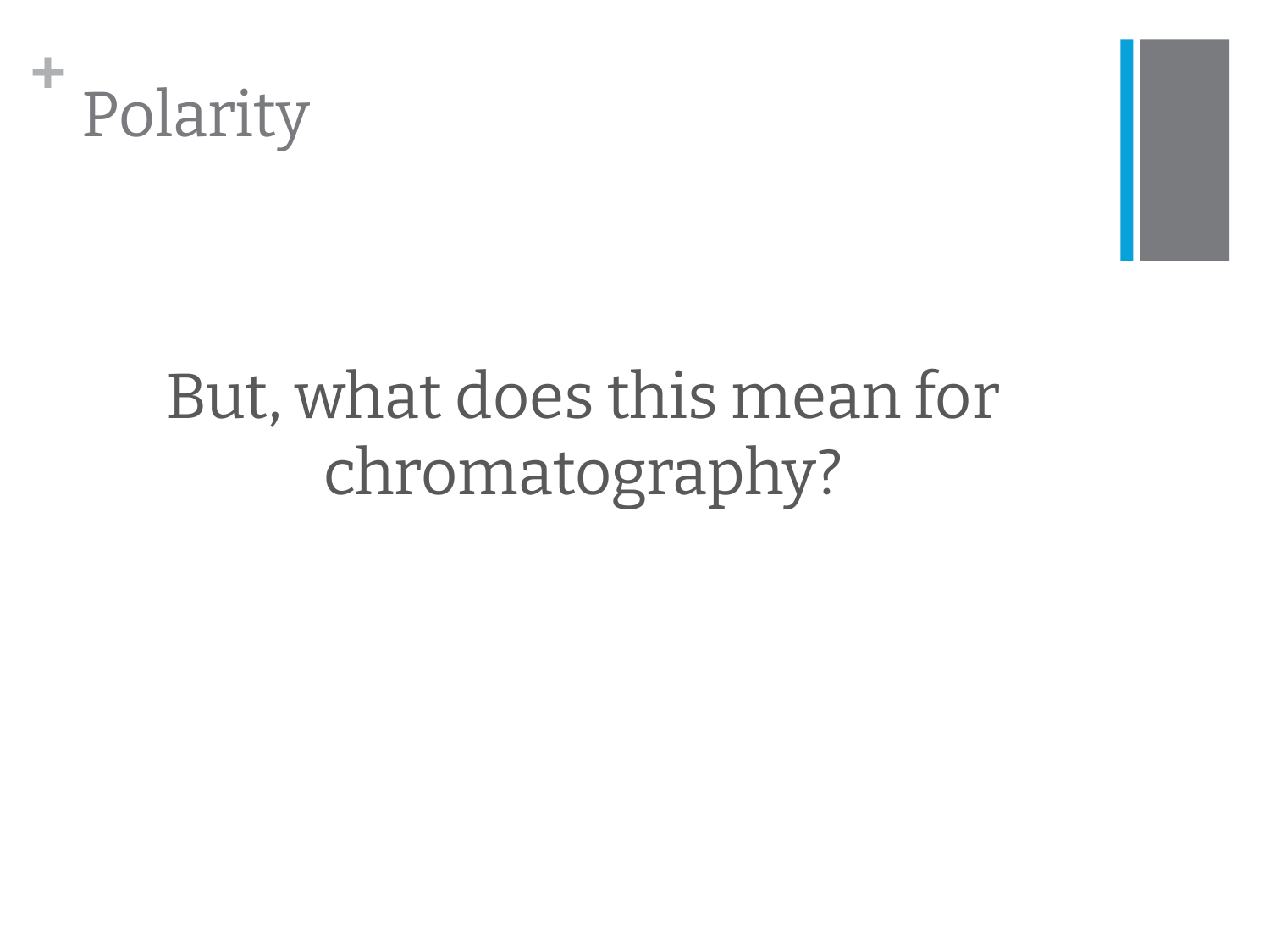

# Polarity
But, what does this mean for chromatography?